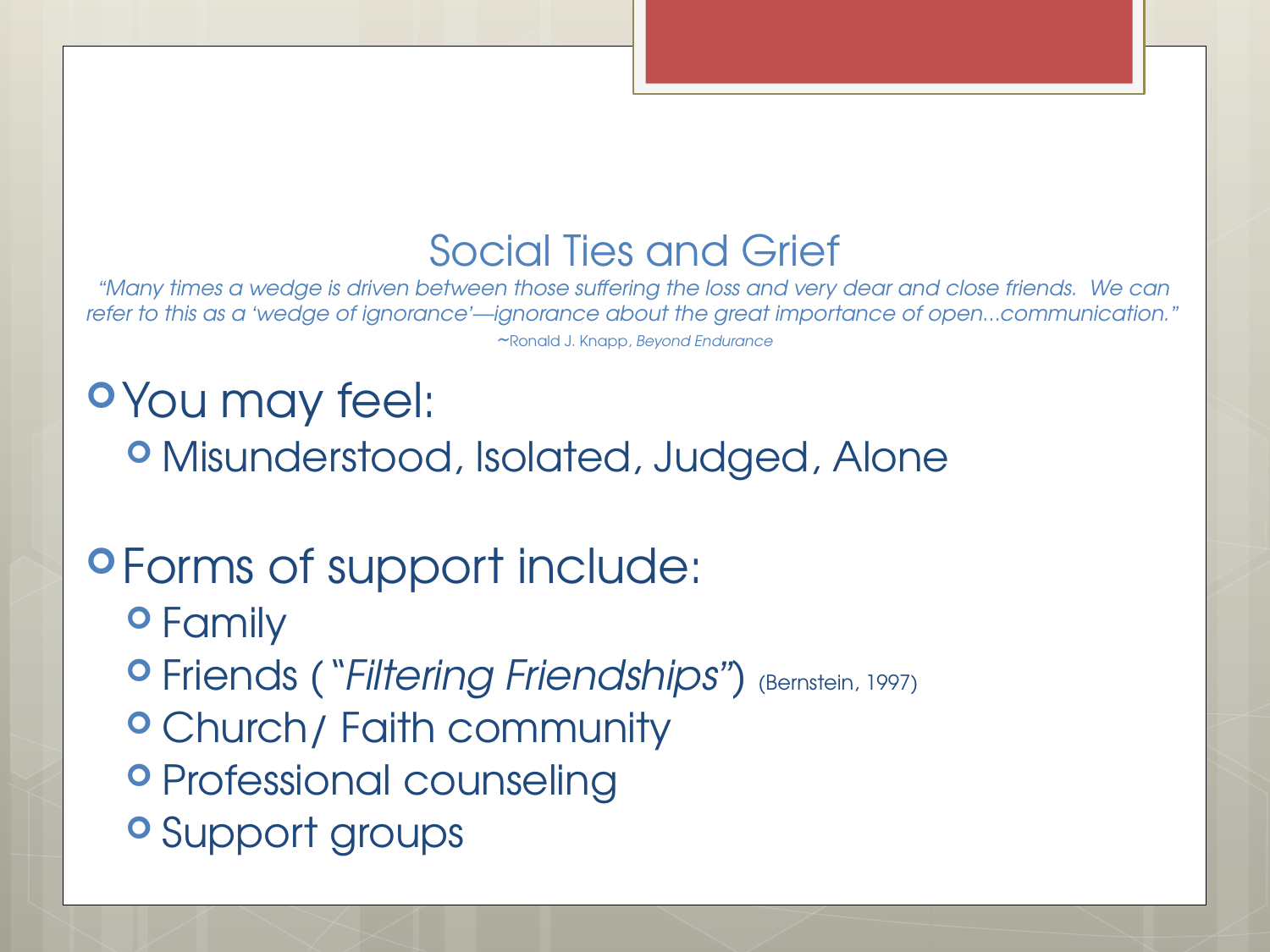

# Social Ties and Grief “Many times a wedge is driven between those suffering the loss and very dear and close friends.  We can refer to this as a ‘wedge of ignorance’—ignorance about the great importance of open…communication.” ~Ronald J. Knapp, Beyond Endurance
You may feel:
Misunderstood, Isolated, Judged, Alone

Forms of support include:
Family
Friends (“Filtering Friendships”) (Bernstein, 1997)
Church/ Faith community
Professional counseling
Support groups